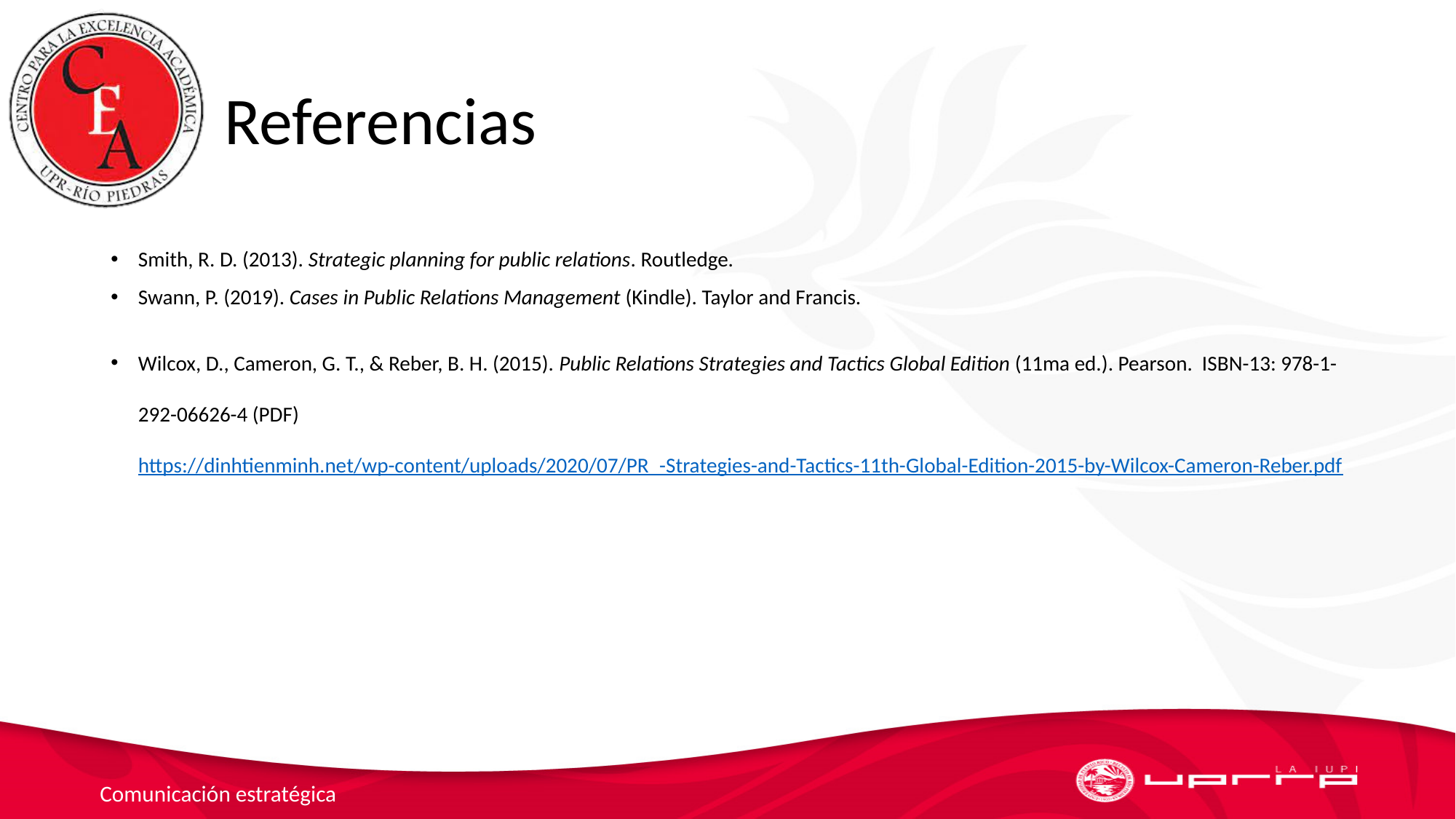

# Referencias
Smith, R. D. (2013). Strategic planning for public relations. Routledge.
Swann, P. (2019). Cases in Public Relations Management (Kindle). Taylor and Francis.
Wilcox, D., Cameron, G. T., & Reber, B. H. (2015). Public Relations Strategies and Tactics Global Edition (11ma ed.). Pearson.  ISBN-13: 978-1-292-06626-4 (PDF) https://dinhtienminh.net/wp-content/uploads/2020/07/PR_-Strategies-and-Tactics-11th-Global-Edition-2015-by-Wilcox-Cameron-Reber.pdf

Comunicación estratégica